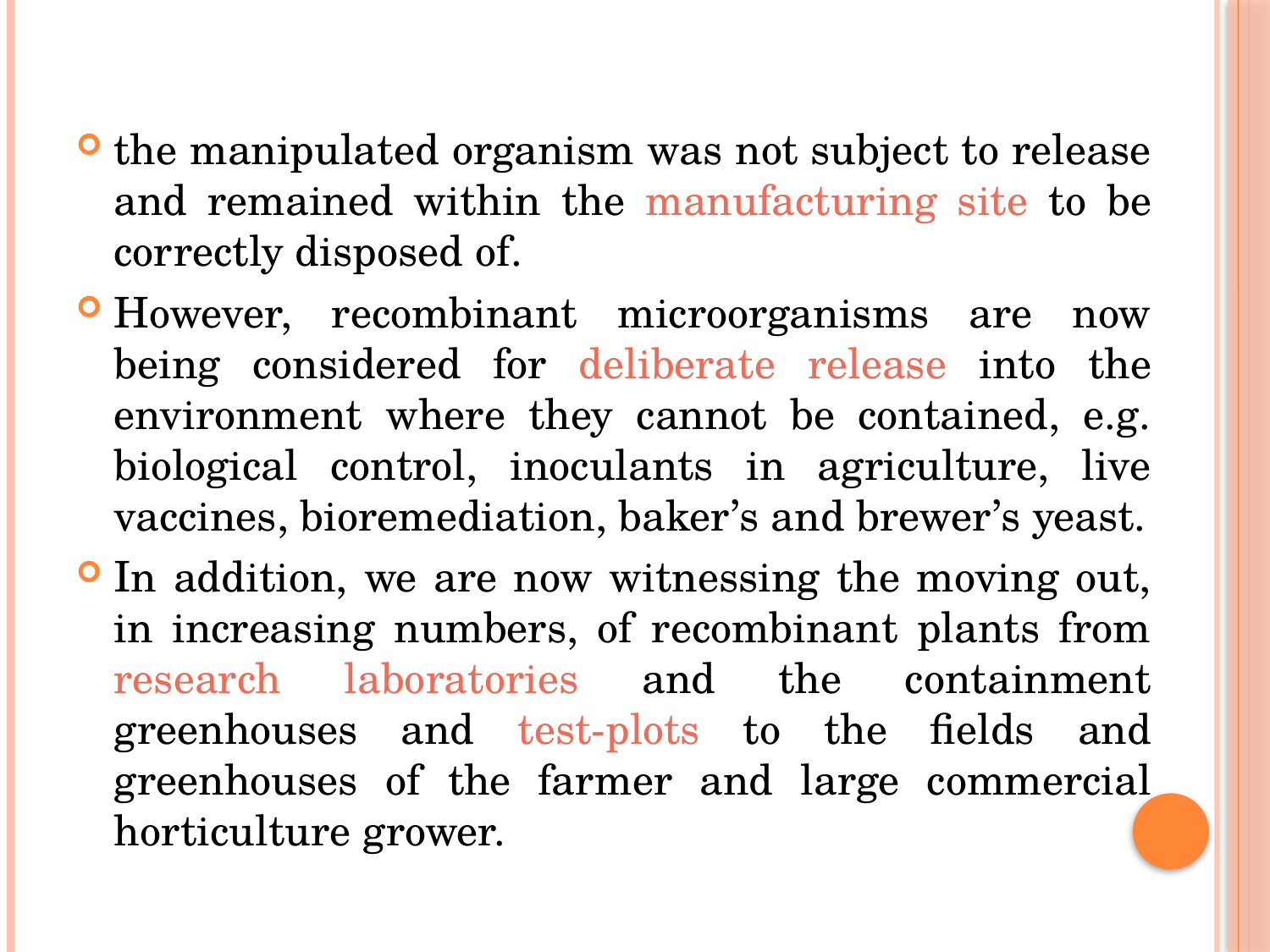

#
the manipulated organism was not subject to release and remained within the manufacturing site to be correctly disposed of.
However, recombinant microorganisms are now being considered for deliberate release into the environment where they cannot be contained, e.g. biological control, inoculants in agriculture, live vaccines, bioremediation, baker’s and brewer’s yeast.
In addition, we are now witnessing the moving out, in increasing numbers, of recombinant plants from research laboratories and the containment greenhouses and test-plots to the ﬁelds and greenhouses of the farmer and large commercial horticulture grower.